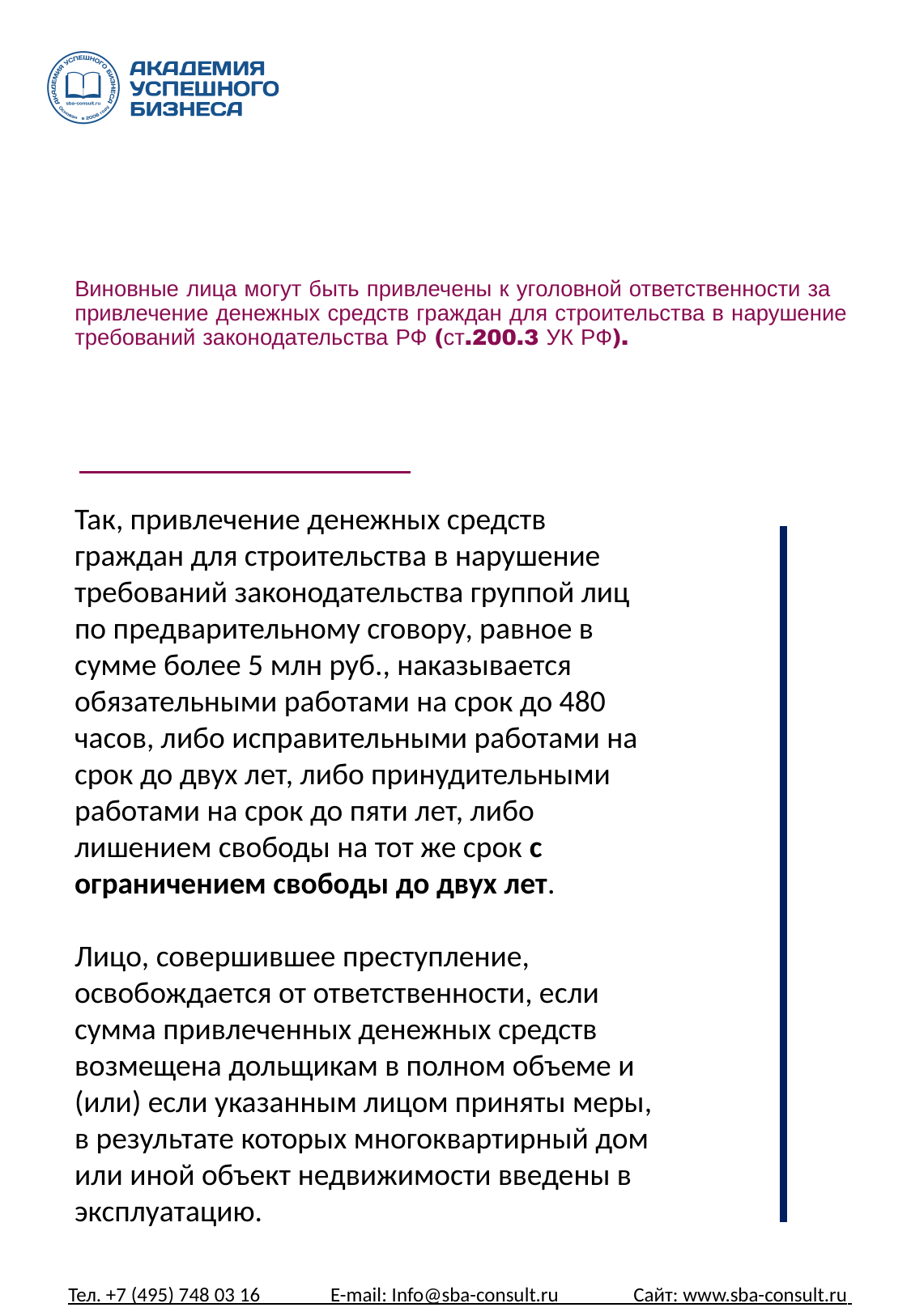

# Виновные лица могут быть привлечены к уголовной ответственности за привлечение денежных средств граждан для строительства в нарушение требований законодательства РФ (ст.200.3 УК РФ).
Так, привлечение денежных средств граждан для строительства в нарушение требований законодательства группой лиц по предварительному сговору, равное в сумме более 5 млн руб., наказывается обязательными работами на срок до 480 часов, либо исправительными работами на срок до двух лет, либо принудительными работами на срок до пяти лет, либо лишением свободы на тот же срок с ограничением свободы до двух лет.

Лицо, совершившее преступление, освобождается от ответственности, если сумма привлеченных денежных средств возмещена дольщикам в полном объеме и (или) если указанным лицом приняты меры, в результате которых многоквартирный дом или иной объект недвижимости введены в эксплуатацию.

Тел. +7 (495) 748 03 16               E-mail: Info@sba-consult.ru                Сайт: www.sba-consult.ru